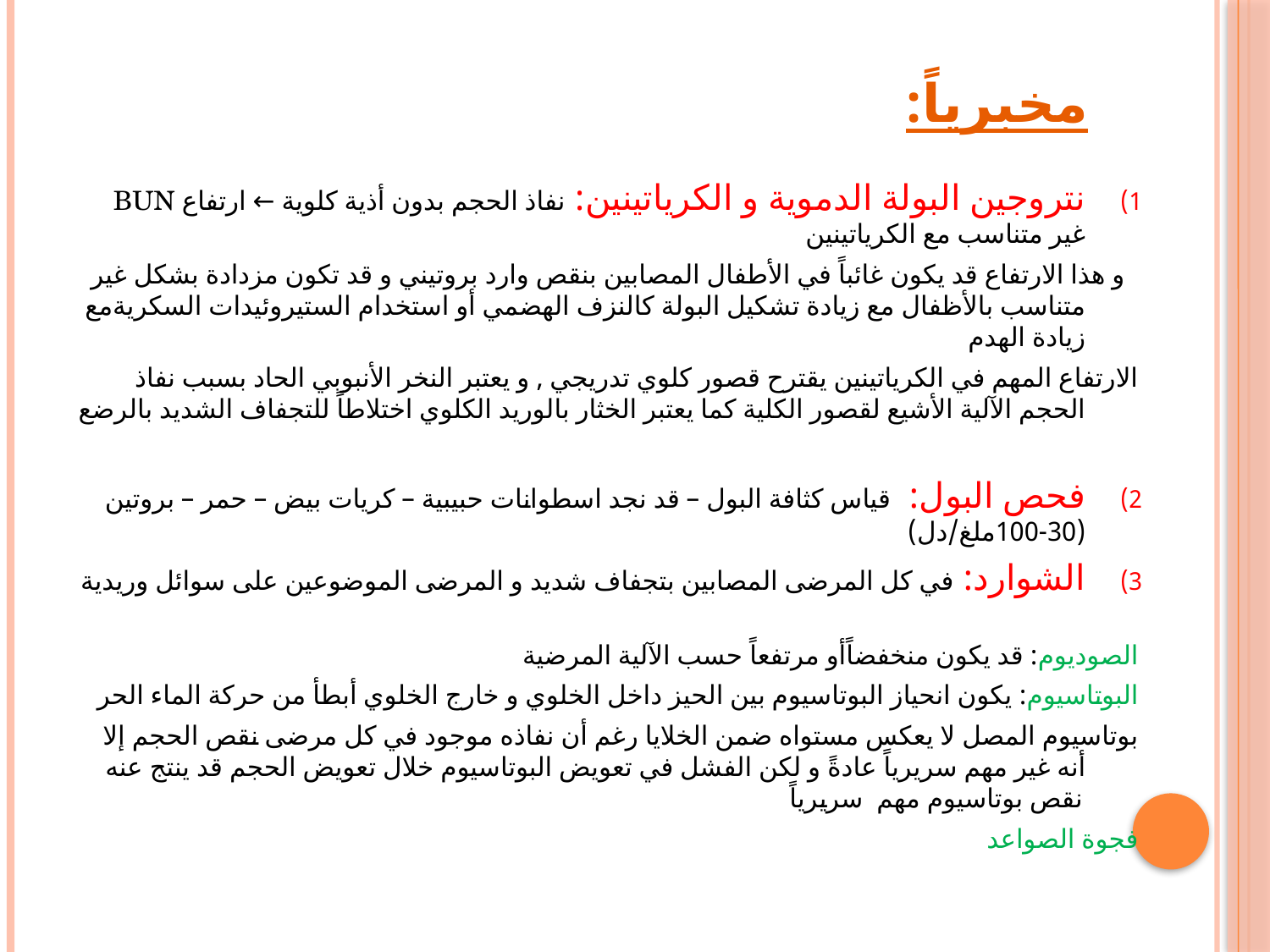

# مخبرياً:
نتروجين البولة الدموية و الكرياتينين: نفاذ الحجم بدون أذية كلوية ← ارتفاع BUN  غير متناسب مع الكرياتينين
  و هذا الارتفاع قد يكون غائباً في الأطفال المصابين بنقص وارد بروتيني و قد تكون مزدادة بشكل غير متناسب بالأظفال مع زيادة تشكيل البولة كالنزف الهضمي أو استخدام الستيروئيدات السكريةمع زيادة الهدم
الارتفاع المهم في الكرياتينين يقترح قصور كلوي تدريجي , و يعتبر النخر الأنبوبي الحاد بسبب نفاذ الحجم الآلية الأشيع لقصور الكلية كما يعتبر الخثار بالوريد الكلوي اختلاطاً للتجفاف الشديد بالرضع

فحص البول:  قياس كثافة البول – قد نجد اسطوانات حبيبية – كريات بيض – حمر – بروتين (30-100ملغ/دل)
الشوارد: في كل المرضى المصابين بتجفاف شديد و المرضى الموضوعين على سوائل وريدية
الصوديوم: قد يكون منخفضاًأو مرتفعاً حسب الآلية المرضية
البوتاسيوم: يكون انحياز البوتاسيوم بين الحيز داخل الخلوي و خارج الخلوي أبطأ من حركة الماء الحر
بوتاسيوم المصل لا يعكس مستواه ضمن الخلايا رغم أن نفاذه موجود في كل مرضى نقص الحجم إلا أنه غير مهم سريرياً عادةً و لكن الفشل في تعويض البوتاسيوم خلال تعويض الحجم قد ينتج عنه نقص بوتاسيوم مهم  سريرياً
فجوة الصواعد